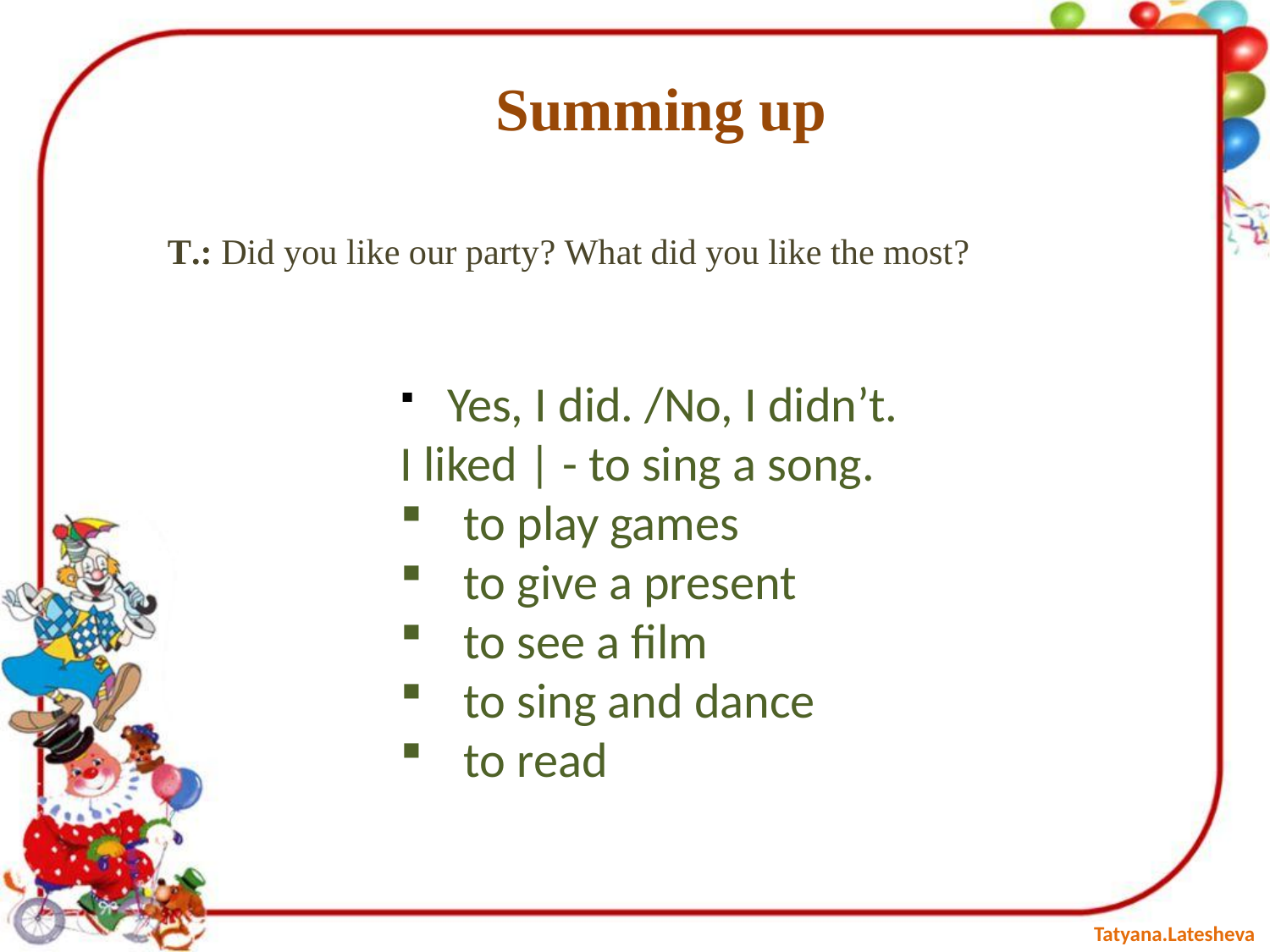

# Summing up
T.: Did you like our party? What did you like the most?

 Yes, I did. /No, I didn’t.
I liked | - to sing a song.
to play games
to give a present
to see a film
to sing and dance
to read